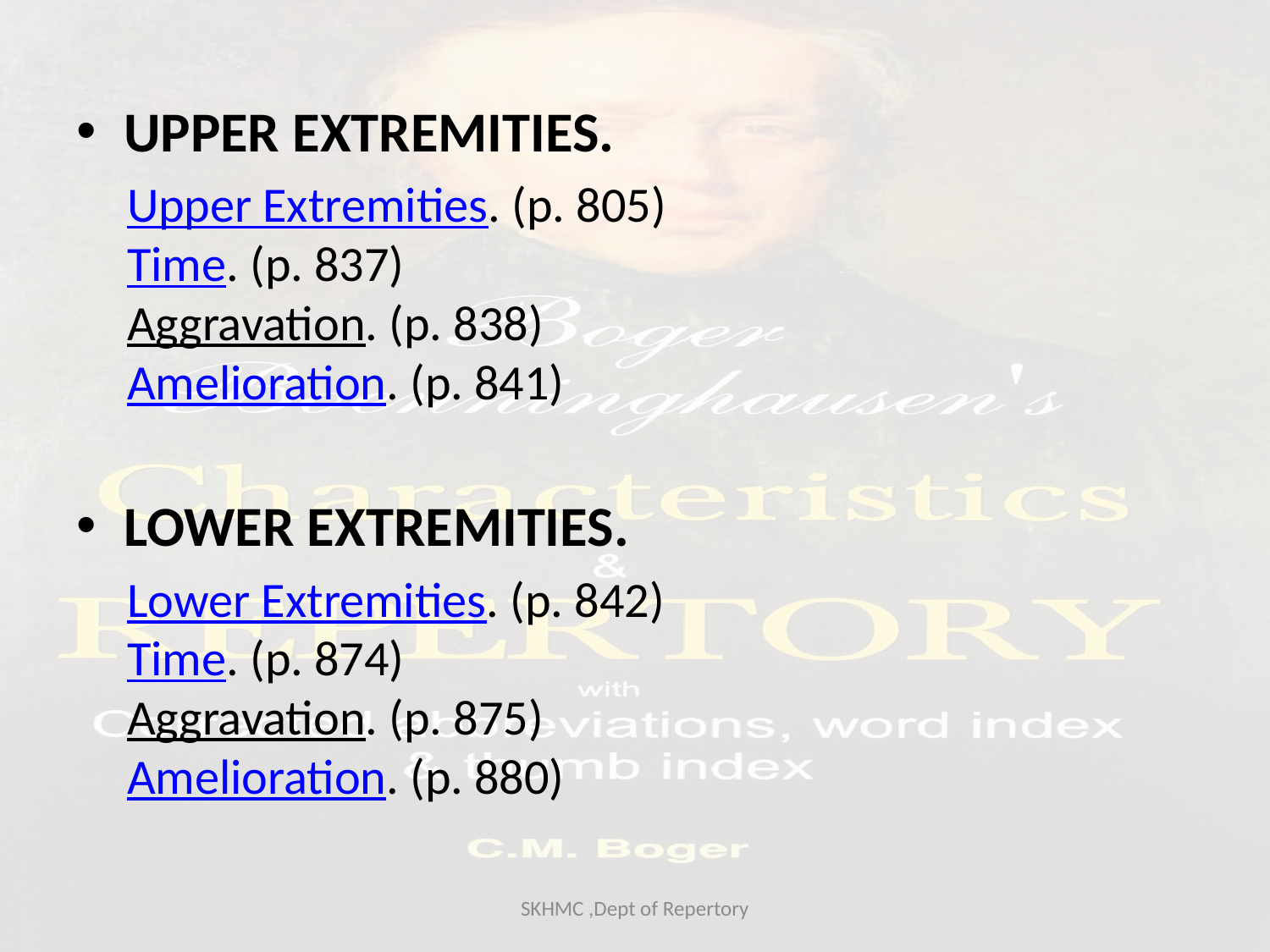

UPPER EXTREMITIES.
Upper Extremities. (p. 805)
Time. (p. 837)
Aggravation. (p. 838)
Amelioration. (p. 841)

LOWER EXTREMITIES.
Lower Extremities. (p. 842)
Time. (p. 874)
Aggravation. (p. 875)
Amelioration. (p. 880)

SKHMC ,Dept of Repertory